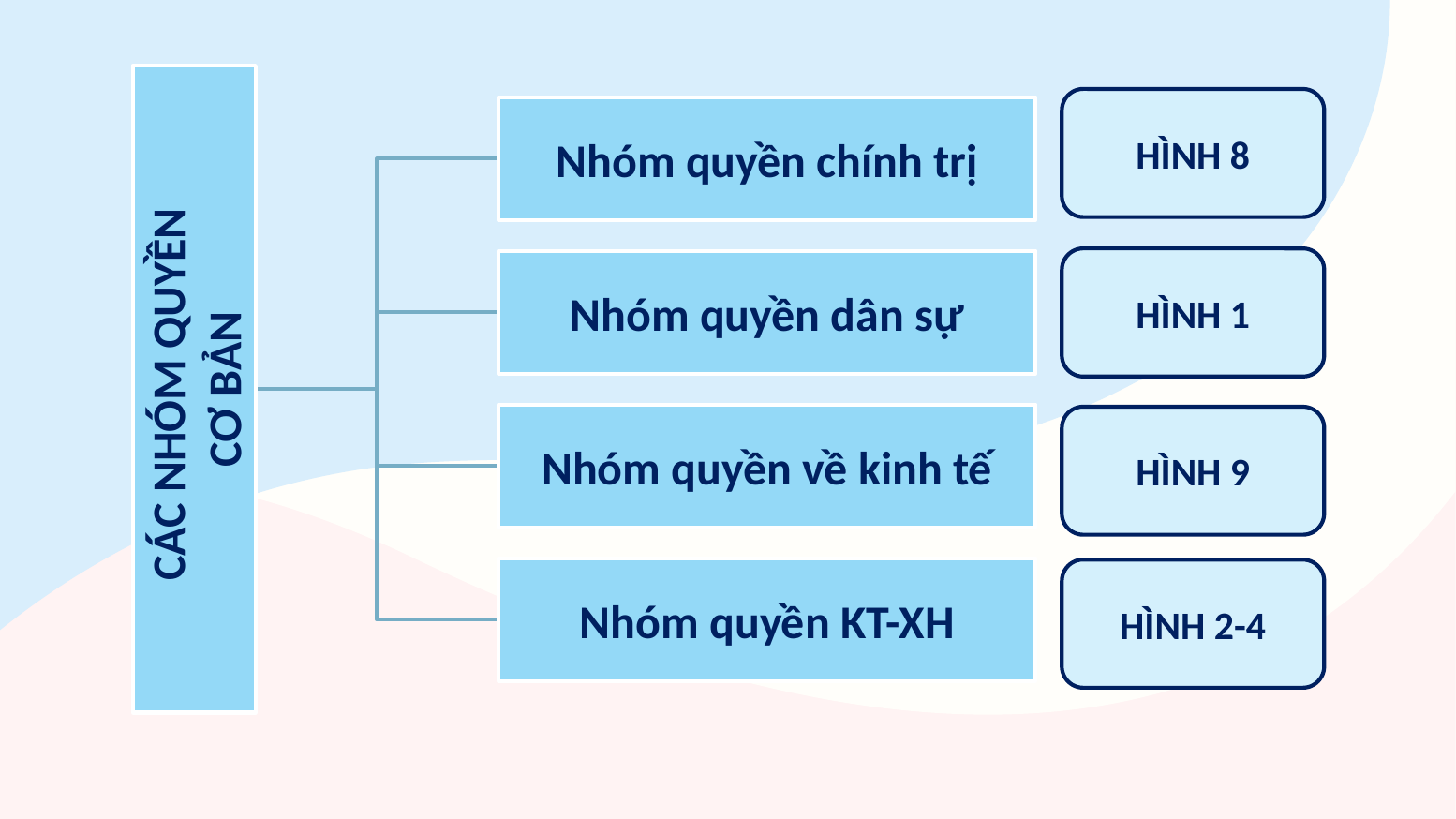

CÁC NHÓM QUYỀN
CƠ BẢN
Nhóm quyền chính trị
Nhóm quyền dân sự
Nhóm quyền về kinh tế
Nhóm quyền KT-XH
HÌNH 8
HÌNH 1
HÌNH 9
HÌNH 2-4